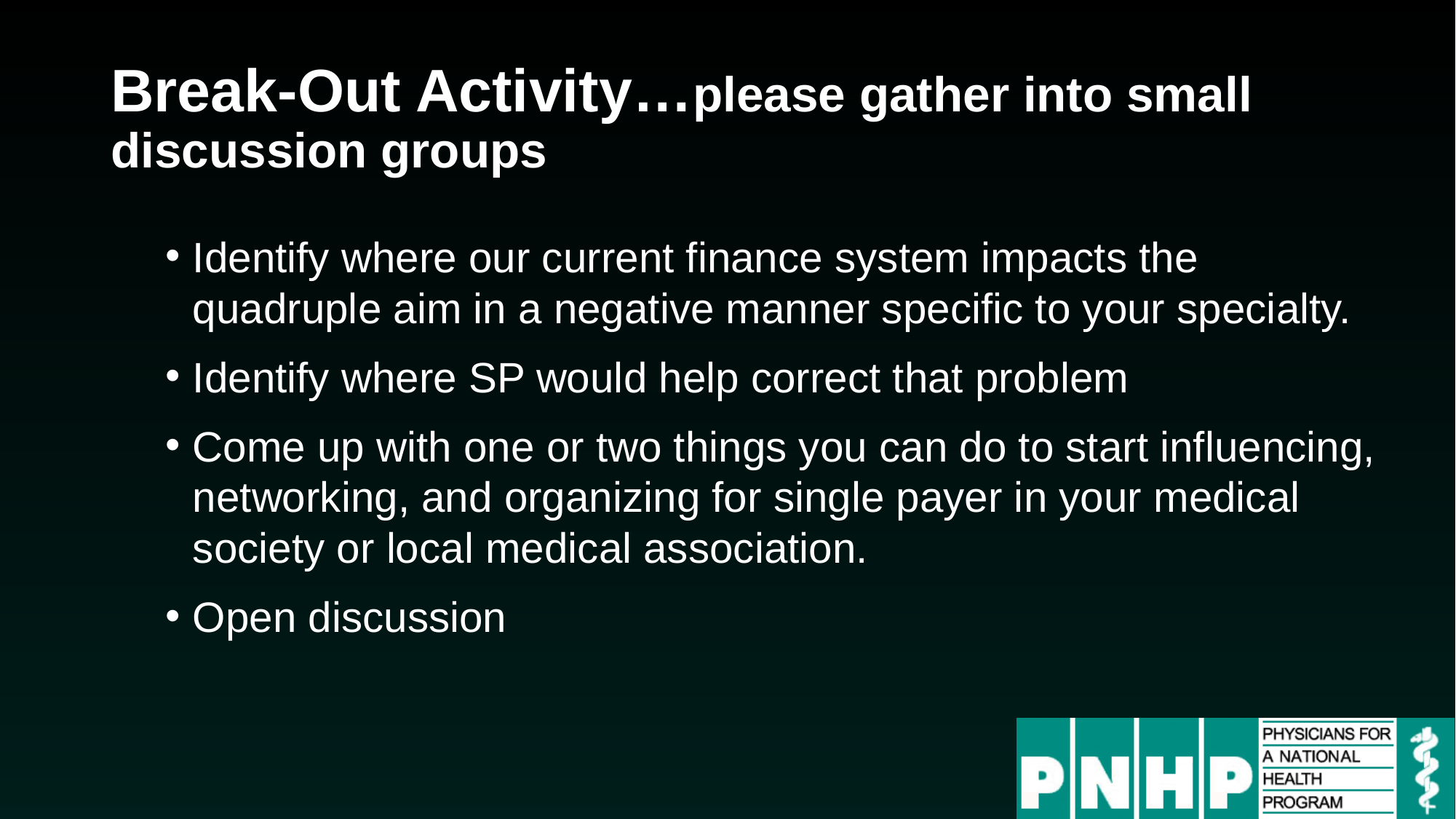

# Break-Out Activity…please gather into small discussion groups
Identify where our current finance system impacts the quadruple aim in a negative manner specific to your specialty.
Identify where SP would help correct that problem
Come up with one or two things you can do to start influencing, networking, and organizing for single payer in your medical society or local medical association.
Open discussion